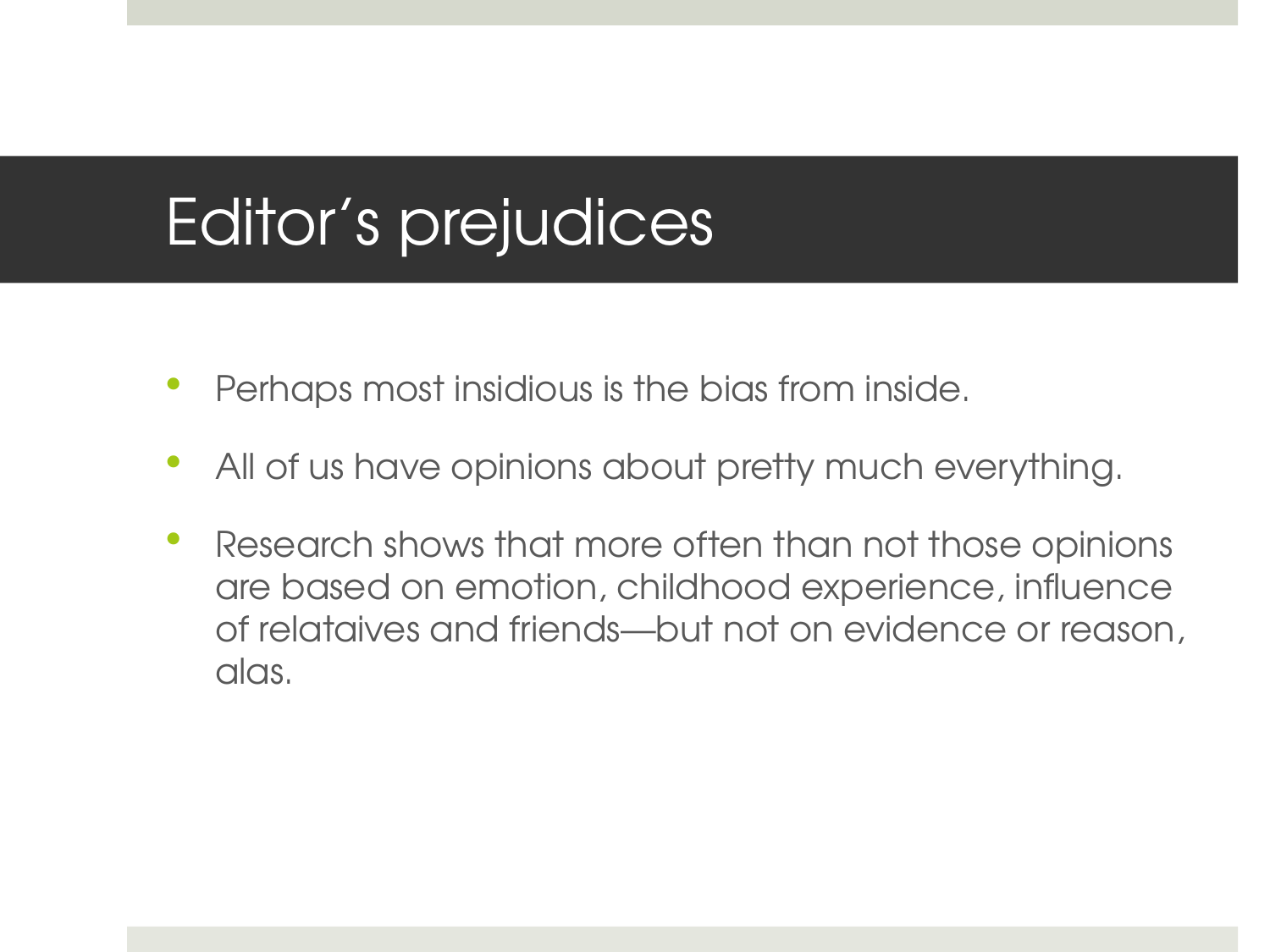

# Editor’s prejudices
Perhaps most insidious is the bias from inside.
All of us have opinions about pretty much everything.
Research shows that more often than not those opinions are based on emotion, childhood experience, influence of relataives and friends—but not on evidence or reason, alas.